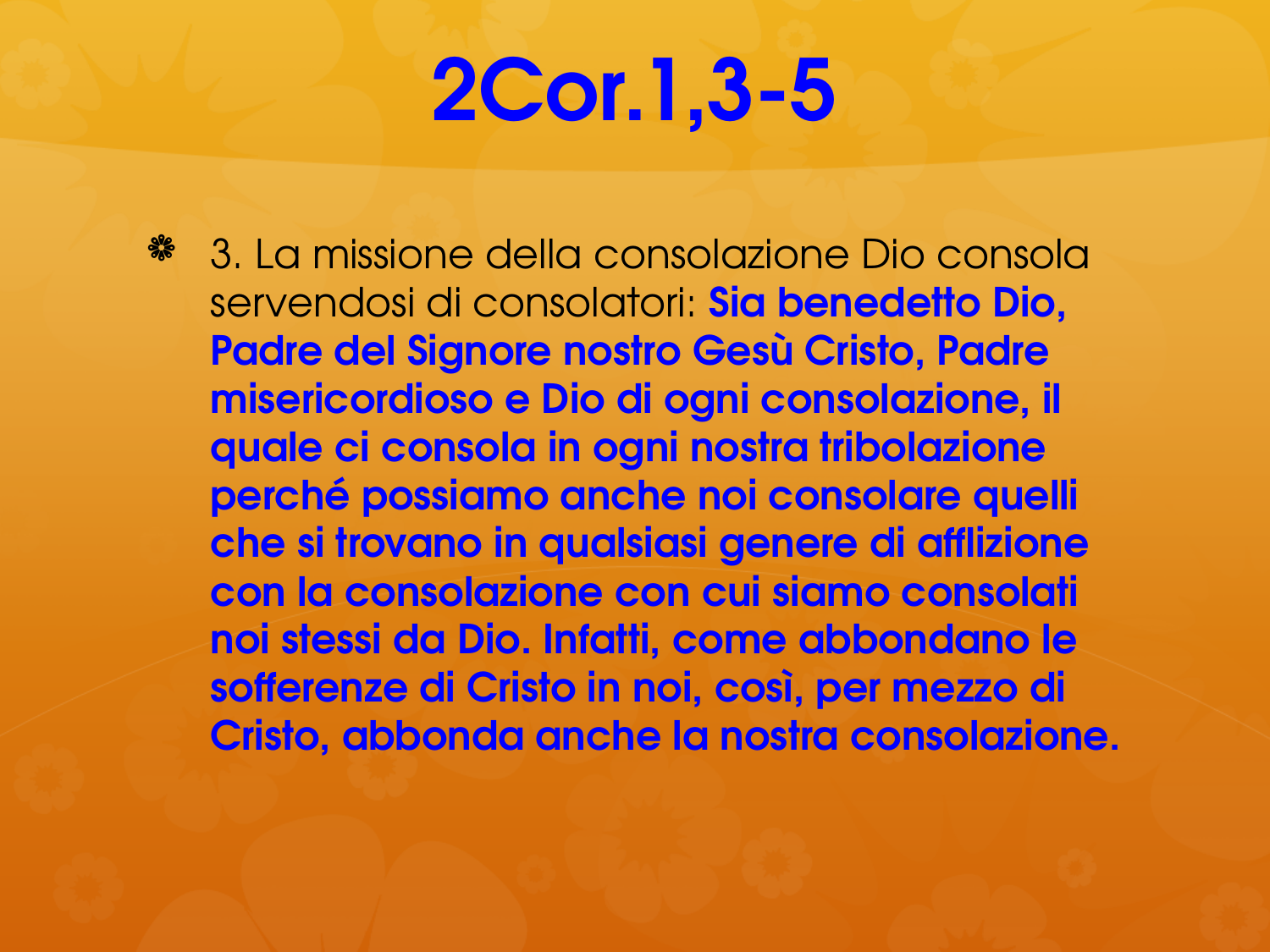

# 2Cor.1,3-5
3. La missione della consolazione Dio consola servendosi di consolatori: Sia benedetto Dio, Padre del Signore nostro Gesù Cristo, Padre misericordioso e Dio di ogni consolazione, il quale ci consola in ogni nostra tribolazione perché possiamo anche noi consolare quelli che si trovano in qualsiasi genere di afflizione con la consolazione con cui siamo consolati noi stessi da Dio. Infatti, come abbondano le sofferenze di Cristo in noi, così, per mezzo di Cristo, abbonda anche la nostra consolazione.